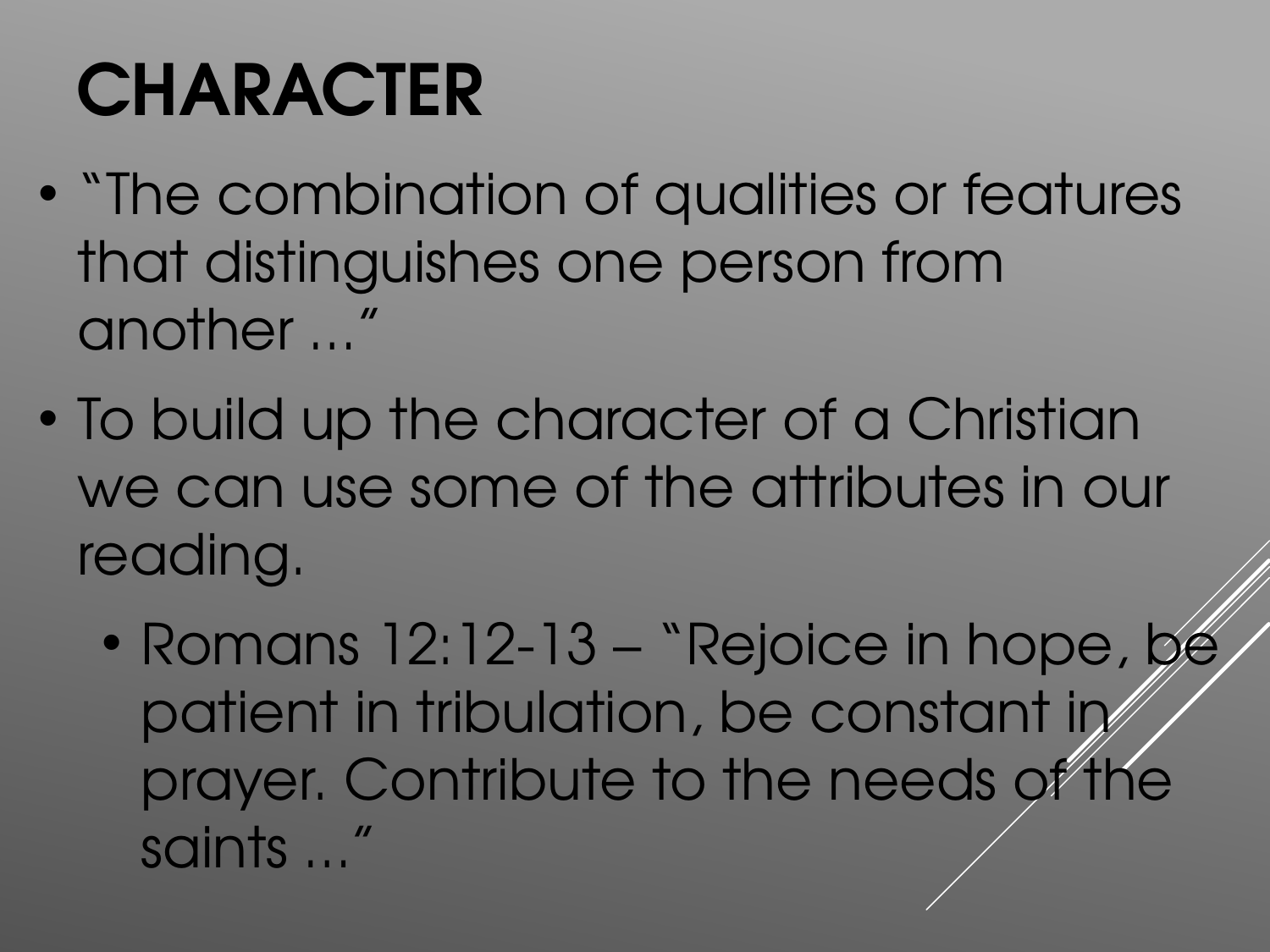

# CHARACTER
“The combination of qualities or features that distinguishes one person from another …”
To build up the character of a Christian we can use some of the attributes in our reading.
Romans 12:12-13 – “Rejoice in hope, be patient in tribulation, be constant in prayer. Contribute to the needs of the saints …”